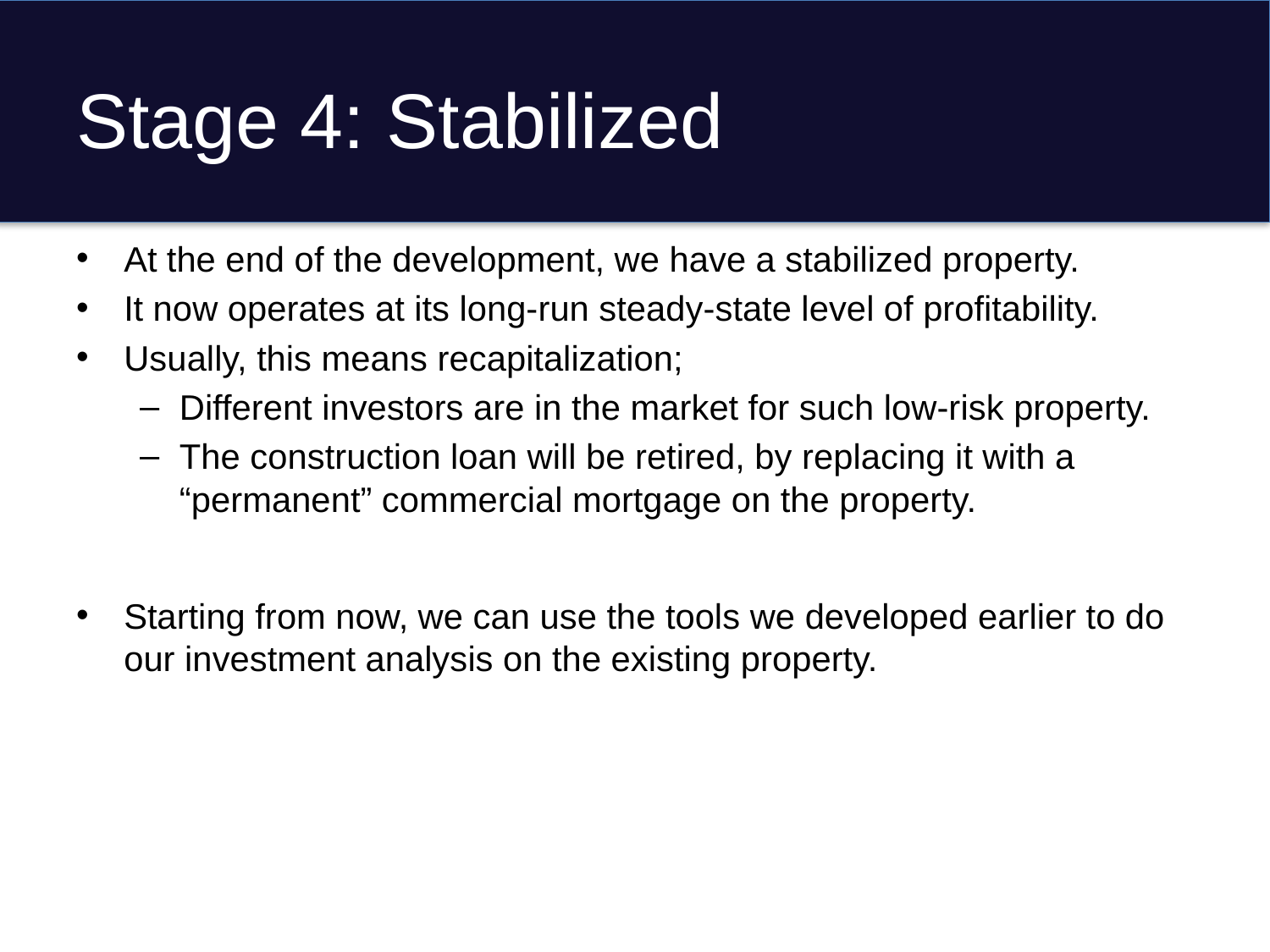

# Stage 4: Stabilized
At the end of the development, we have a stabilized property.
It now operates at its long-run steady-state level of profitability.
Usually, this means recapitalization;
Different investors are in the market for such low-risk property.
The construction loan will be retired, by replacing it with a “permanent” commercial mortgage on the property.

Starting from now, we can use the tools we developed earlier to do our investment analysis on the existing property.